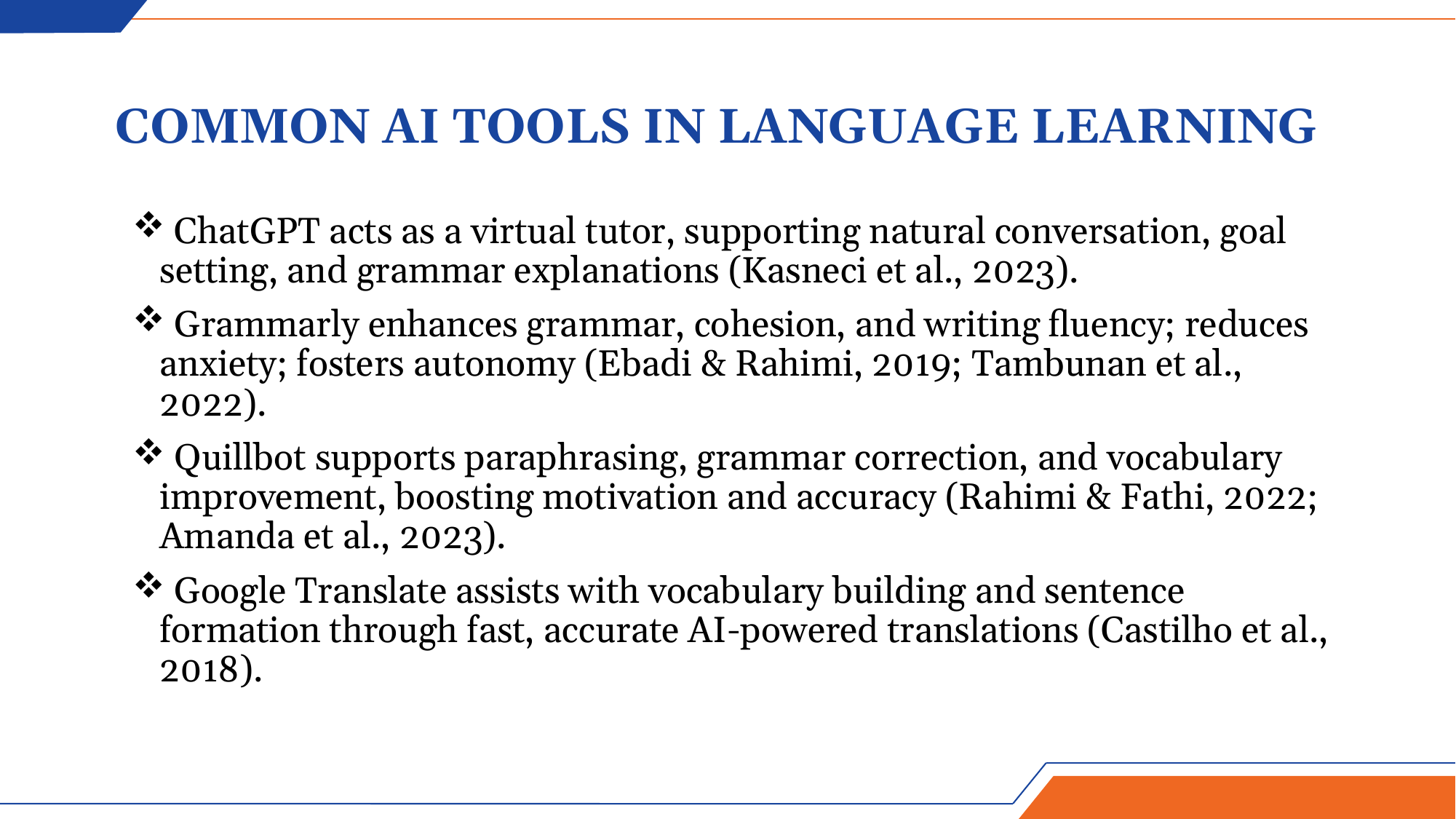

COMMON AI TOOLS IN LANGUAGE LEARNING
 ChatGPT acts as a virtual tutor, supporting natural conversation, goal setting, and grammar explanations (Kasneci et al., 2023).
 Grammarly enhances grammar, cohesion, and writing fluency; reduces anxiety; fosters autonomy (Ebadi & Rahimi, 2019; Tambunan et al., 2022).
 Quillbot supports paraphrasing, grammar correction, and vocabulary improvement, boosting motivation and accuracy (Rahimi & Fathi, 2022; Amanda et al., 2023).
 Google Translate assists with vocabulary building and sentence formation through fast, accurate AI-powered translations (Castilho et al., 2018).